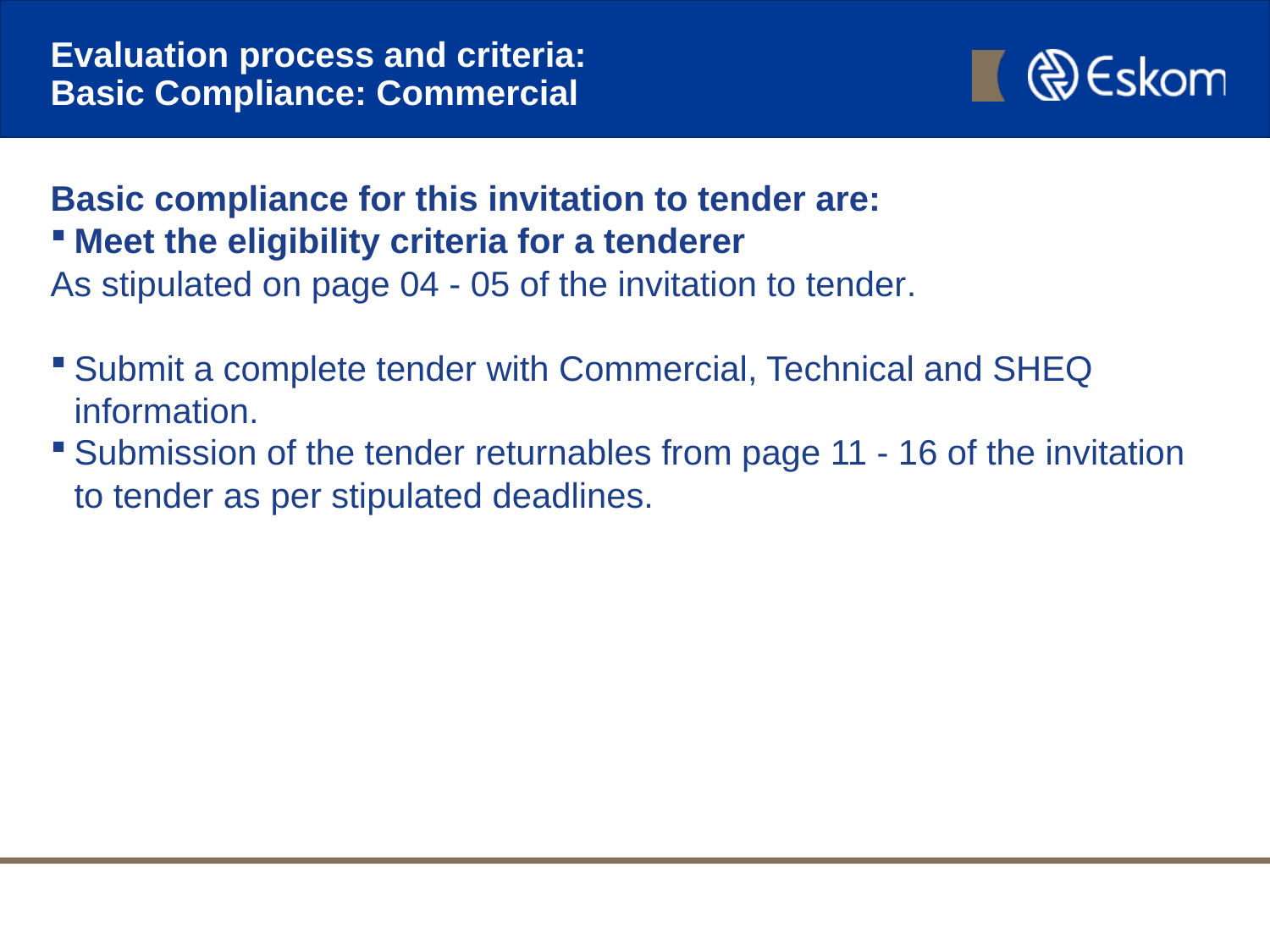

# Evaluation process and criteria: Basic Compliance: Commercial
Basic compliance for this invitation to tender are:
Meet the eligibility criteria for a tenderer
As stipulated on page 04 - 05 of the invitation to tender.

Submit a complete tender with Commercial, Technical and SHEQ information.
Submission of the tender returnables from page 11 - 16 of the invitation to tender as per stipulated deadlines.